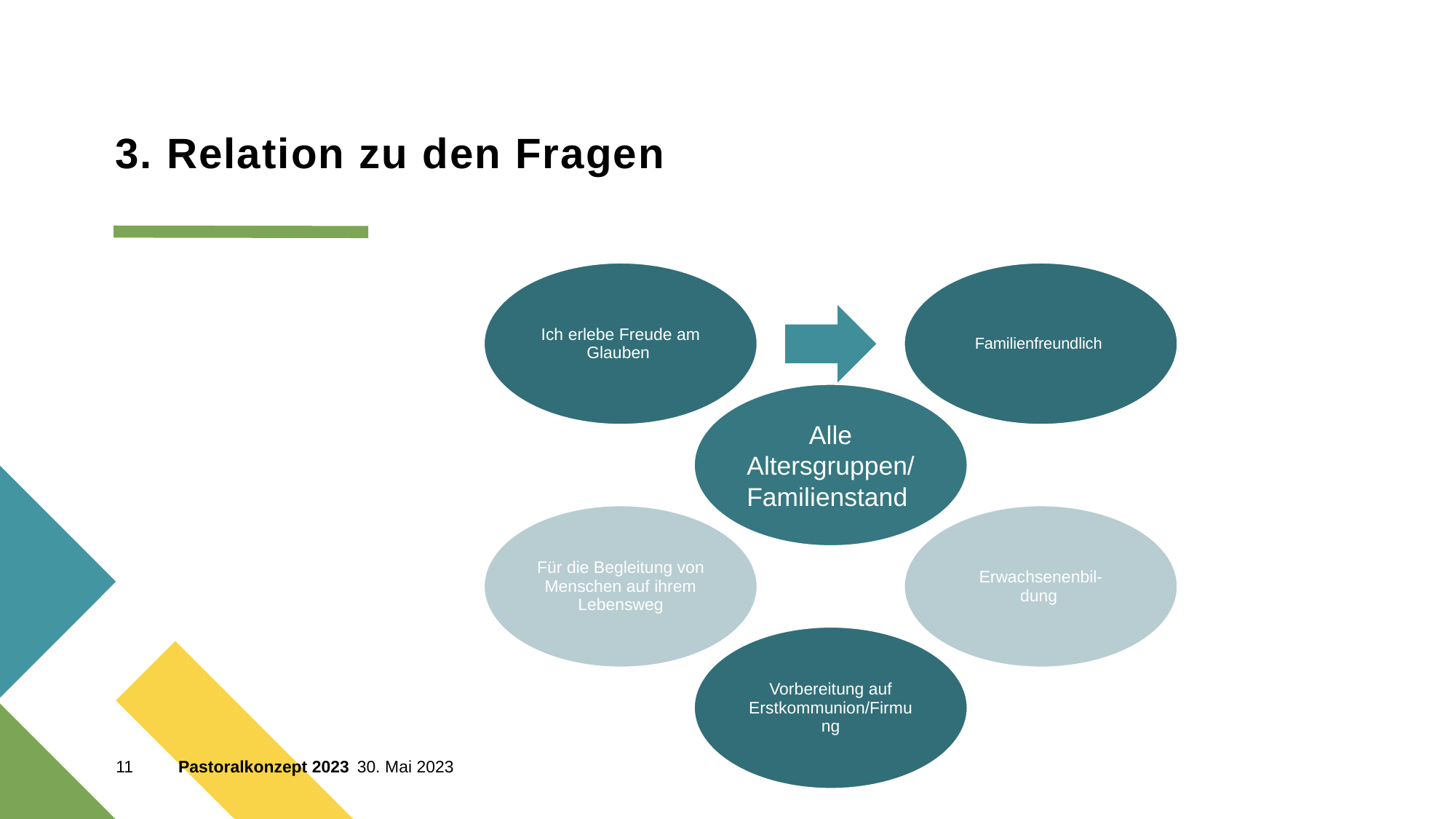

# 3. Relation zu den Fragen
Alle Altersgruppen/
Familienstand
Familienfreundlich
Erwachsenenbil-
dung
Ich erlebe Freude am Glauben
Für die Begleitung von Menschen auf ihrem Lebensweg
Vorbereitung auf Erstkommunion/Firmung
11
Pastoralkonzept 2023
30. Mai 2023